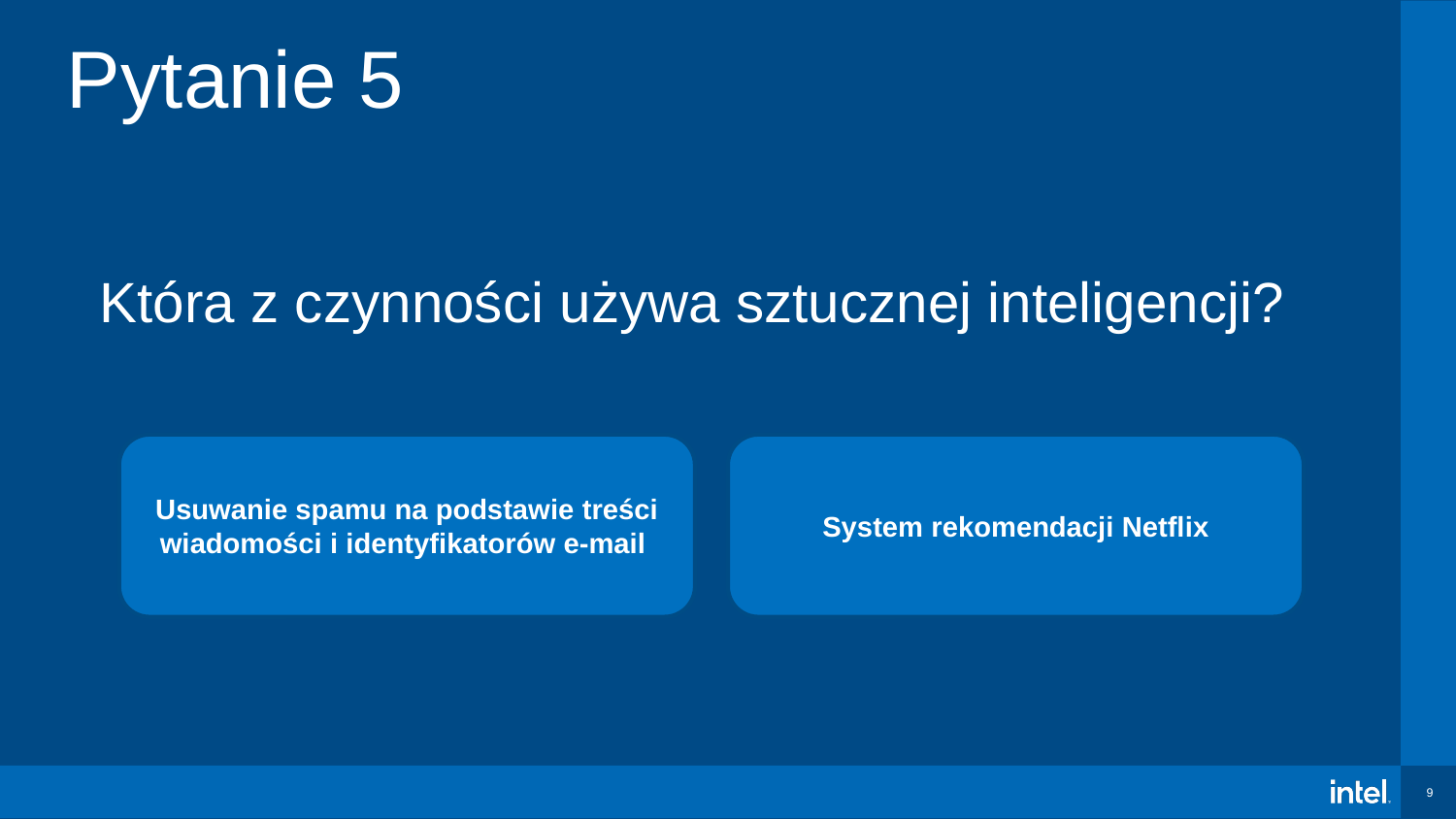

# Pytanie 5
Która z czynności używa sztucznej inteligencji?
Usuwanie spamu na podstawie treści wiadomości i identyfikatorów e-mail
System rekomendacji Netflix